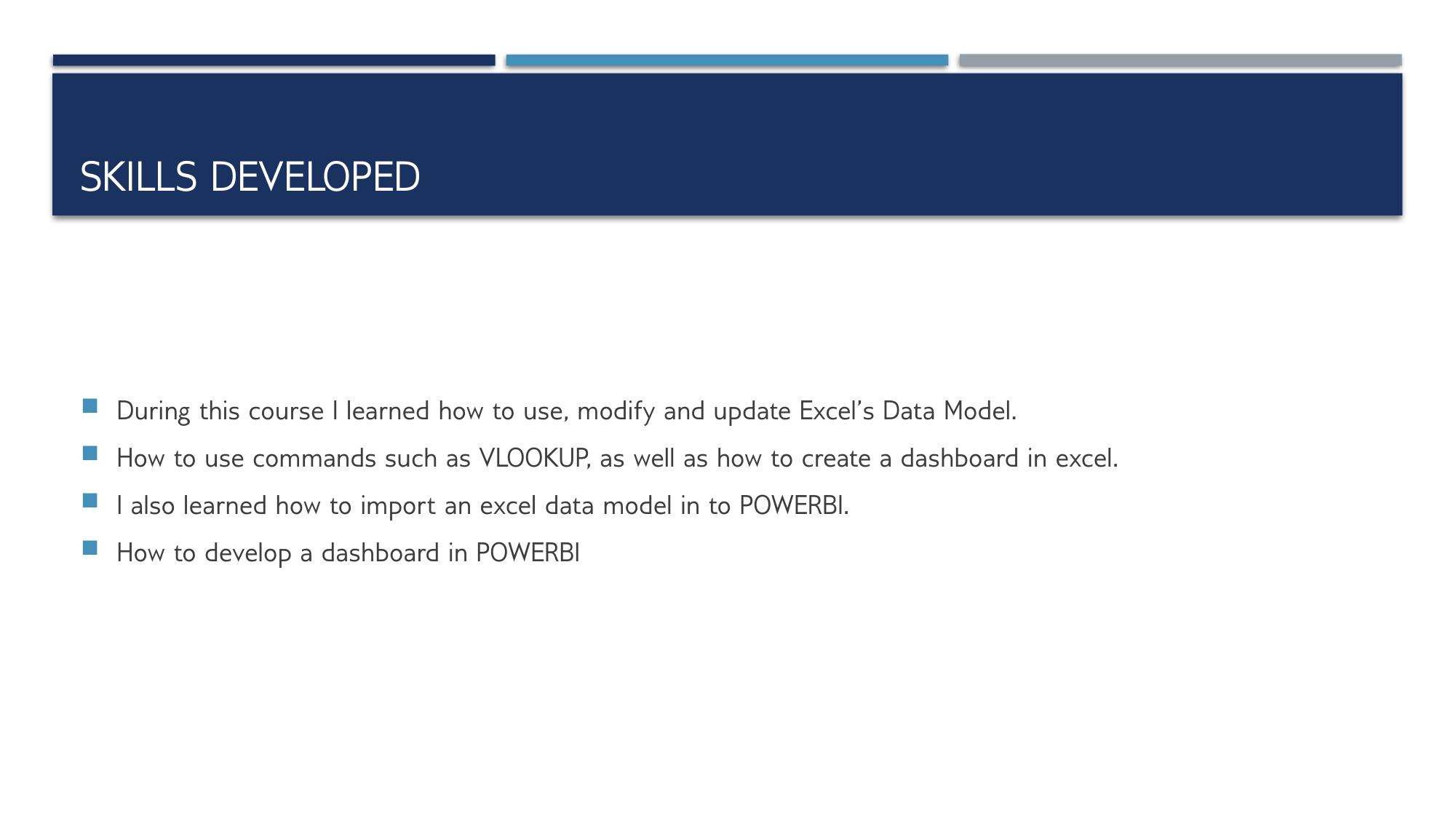

# Skills developed
During this course I learned how to use, modify and update Excel’s Data Model.
How to use commands such as VLOOKUP, as well as how to create a dashboard in excel.
I also learned how to import an excel data model in to POWERBI.
How to develop a dashboard in POWERBI